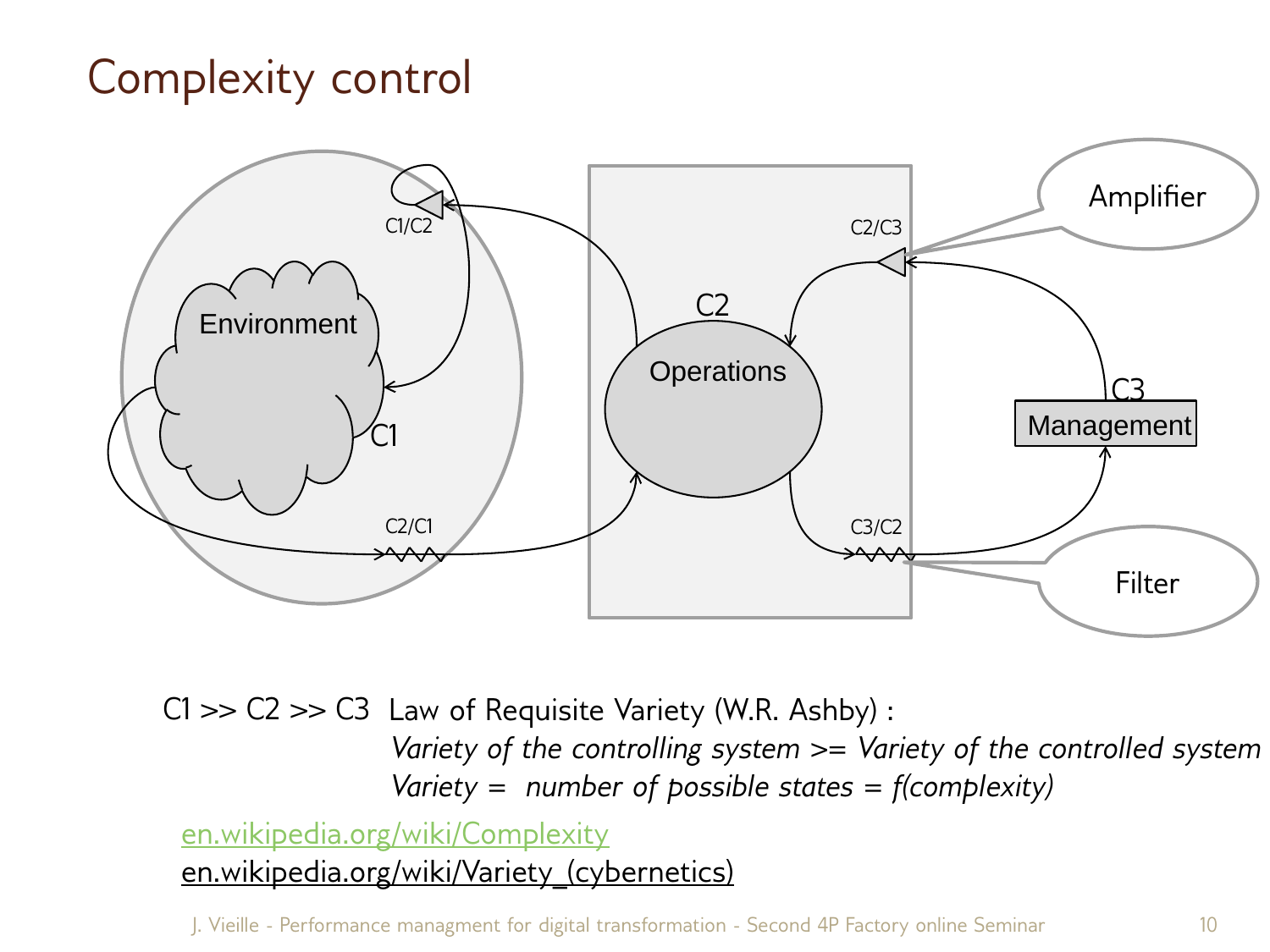

# Complexity control
Amplifier

Filter

C1/C2
C2/C3
C2/C1
C3/C2
Environment
C2
Operations
C3
Management

C1
C1 >> C2 >> C3
Law of Requisite Variety (W.R. Ashby) :
Variety of the controlling system >= Variety of the controlled system
Variety =  number of possible states = f(complexity)
en.wikipedia.org/wiki/Complexity
en.wikipedia.org/wiki/Variety_(cybernetics)
J. Vieille - Performance managment for digital transformation - Second 4P Factory online Seminar
10